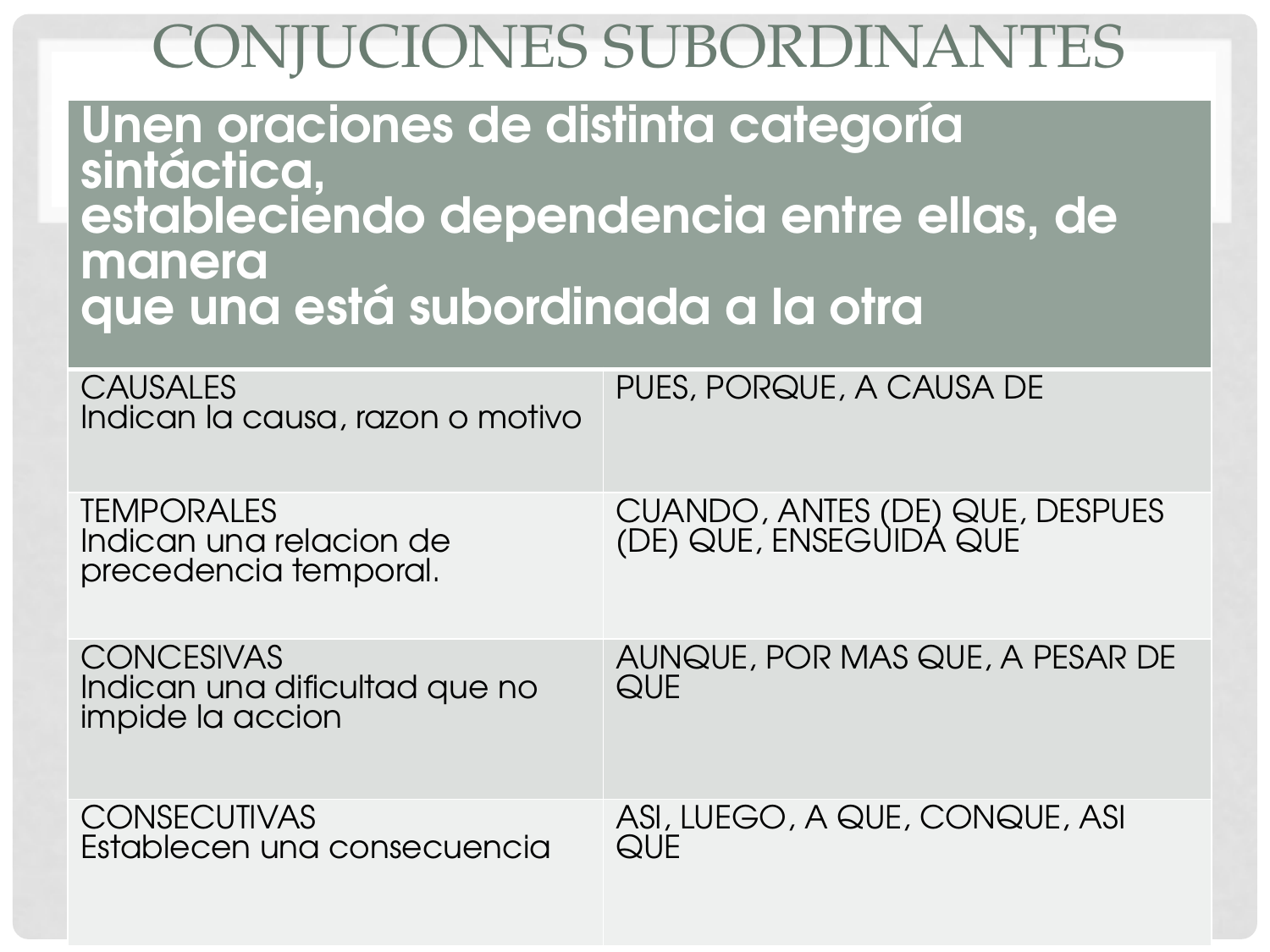

# Conjuciones subordinantes
| Unen oraciones de distinta categoría sintáctica, estableciendo dependencia entre ellas, de manera que una está subordinada a la otra |  |
| --- | --- |
| CAUSALES Indican la causa, razon o motivo | PUES, PORQUE, A CAUSA DE |
| TEMPORALES Indican una relacion de precedencia temporal. | CUANDO, ANTES (DE) QUE, DESPUES (DE) QUE, ENSEGUIDA QUE |
| CONCESIVAS Indican una dificultad que no impide la accion | AUNQUE, POR MAS QUE, A PESAR DE QUE |
| CONSECUTIVAS Establecen una consecuencia | ASI, LUEGO, A QUE, CONQUE, ASI QUE |